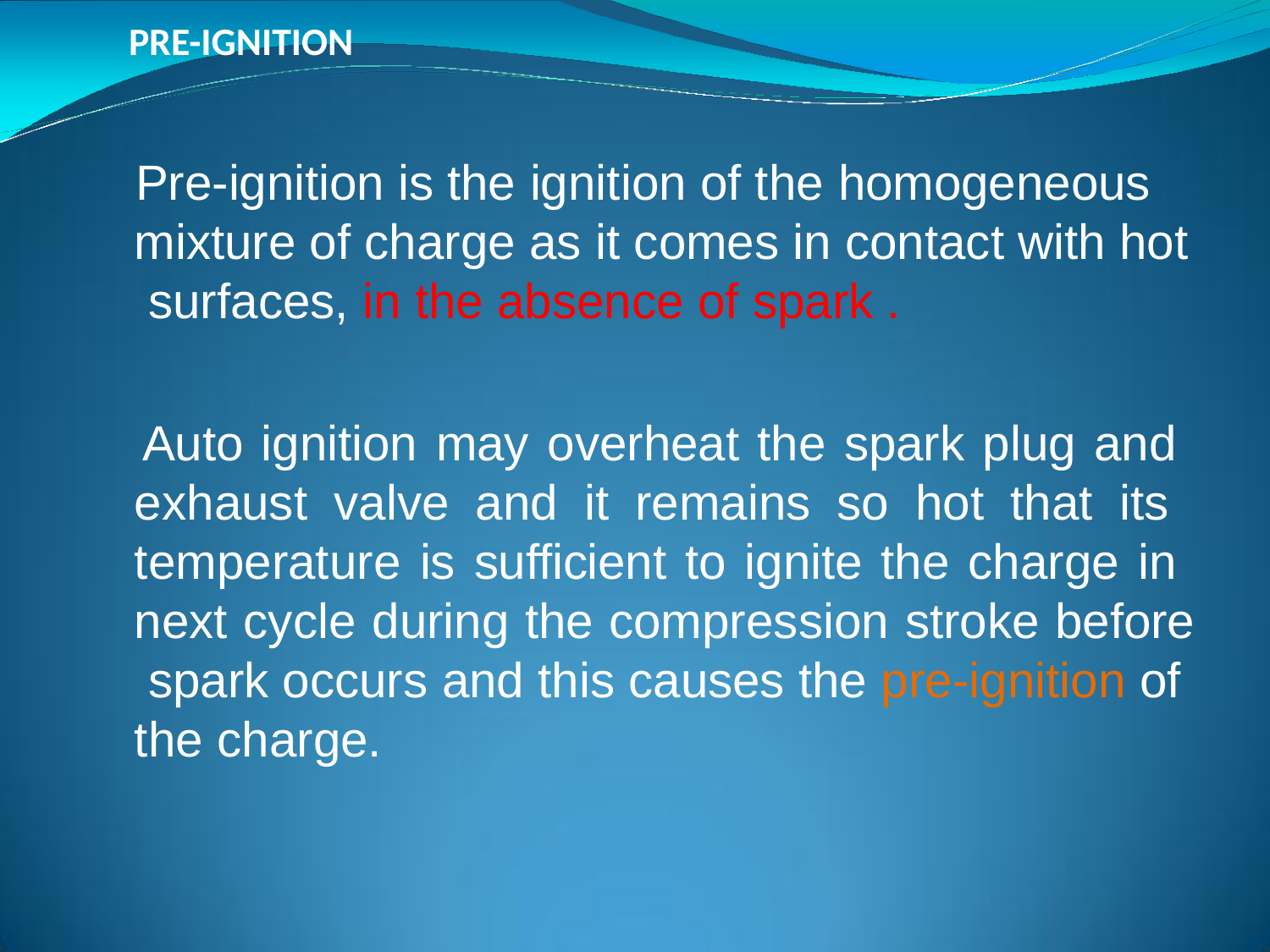

PRE-IGNITION

  Pre-ignition is the ignition of the homogeneous  mixture of charge as it comes in contact with hot  surfaces, in the absence of spark .

  Auto ignition may overheat the spark plug and  exhaust valve and it remains so hot that its  temperature is sufficient to ignite the charge in  next cycle during the compression stroke before  spark occurs and this causes the pre-ignition of  the charge.